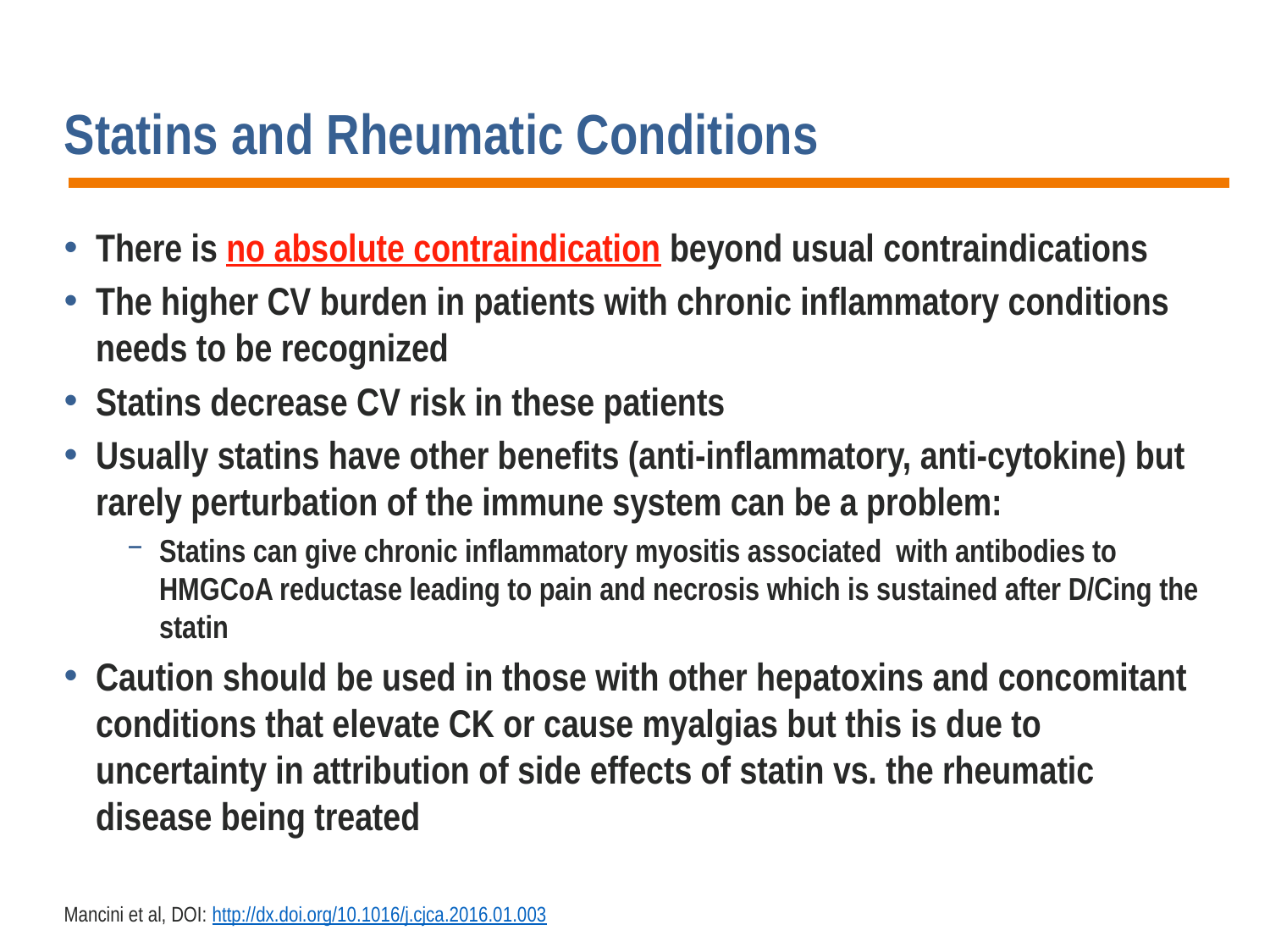

# Statins and Rheumatic Conditions
There is no absolute contraindication beyond usual contraindications
The higher CV burden in patients with chronic inflammatory conditions needs to be recognized
Statins decrease CV risk in these patients
Usually statins have other benefits (anti-inflammatory, anti-cytokine) but rarely perturbation of the immune system can be a problem:
Statins can give chronic inflammatory myositis associated  with antibodies to HMGCoA reductase leading to pain and necrosis which is sustained after D/Cing the statin
Caution should be used in those with other hepatoxins and concomitant conditions that elevate CK or cause myalgias but this is due to uncertainty in attribution of side effects of statin vs. the rheumatic disease being treated
Mancini et al, DOI: http://dx.doi.org/10.1016/j.cjca.2016.01.003